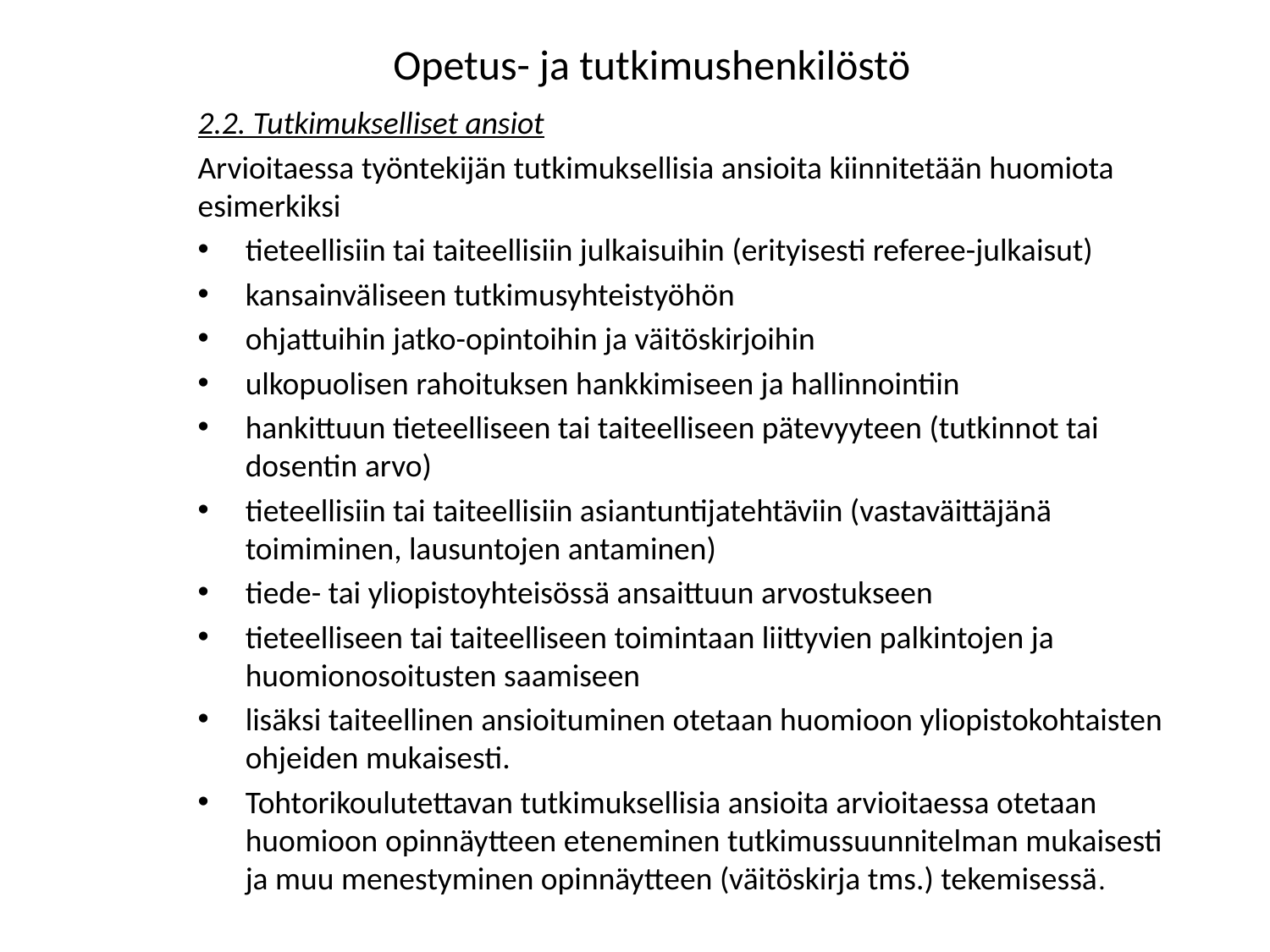

# Opetus- ja tutkimushenkilöstö
2.2. Tutkimukselliset ansiot
Arvioitaessa työntekijän tutkimuksellisia ansioita kiinnitetään huomiota esimerkiksi
tieteellisiin tai taiteellisiin julkaisuihin (erityisesti referee-julkaisut)
kansainväliseen tutkimusyhteistyöhön
ohjattuihin jatko-opintoihin ja väitöskirjoihin
ulkopuolisen rahoituksen hankkimiseen ja hallinnointiin
hankittuun tieteelliseen tai taiteelliseen pätevyyteen (tutkinnot tai dosentin arvo)
tieteellisiin tai taiteellisiin asiantuntijatehtäviin (vastaväittäjänä toimiminen, lausuntojen antaminen)
tiede- tai yliopistoyhteisössä ansaittuun arvostukseen
tieteelliseen tai taiteelliseen toimintaan liittyvien palkintojen ja huomionosoitusten saamiseen
lisäksi taiteellinen ansioituminen otetaan huomioon yliopistokohtaisten ohjeiden mukaisesti.
Tohtorikoulutettavan tutkimuksellisia ansioita arvioitaessa otetaan huomioon opinnäytteen eteneminen tutkimussuunnitelman mukaisesti ja muu menestyminen opinnäytteen (väitöskirja tms.) tekemisessä.